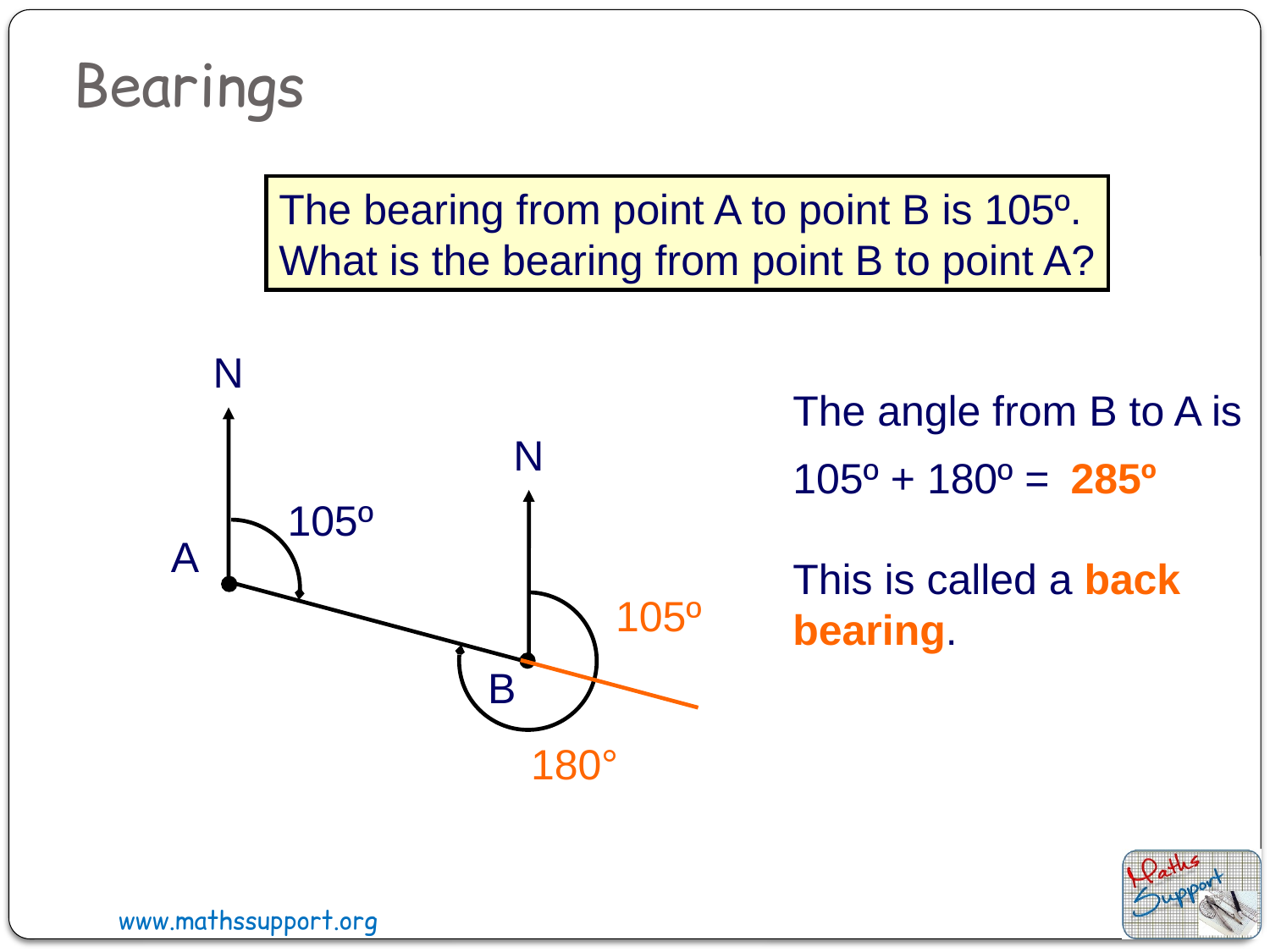

Bearings
The bearing from point A to point B is 105º.
What is the bearing from point B to point A?
N

The angle from B to A is

105º + 180º =
N

285º

105º

A

This is called a back bearing.
?
105º

B
180°